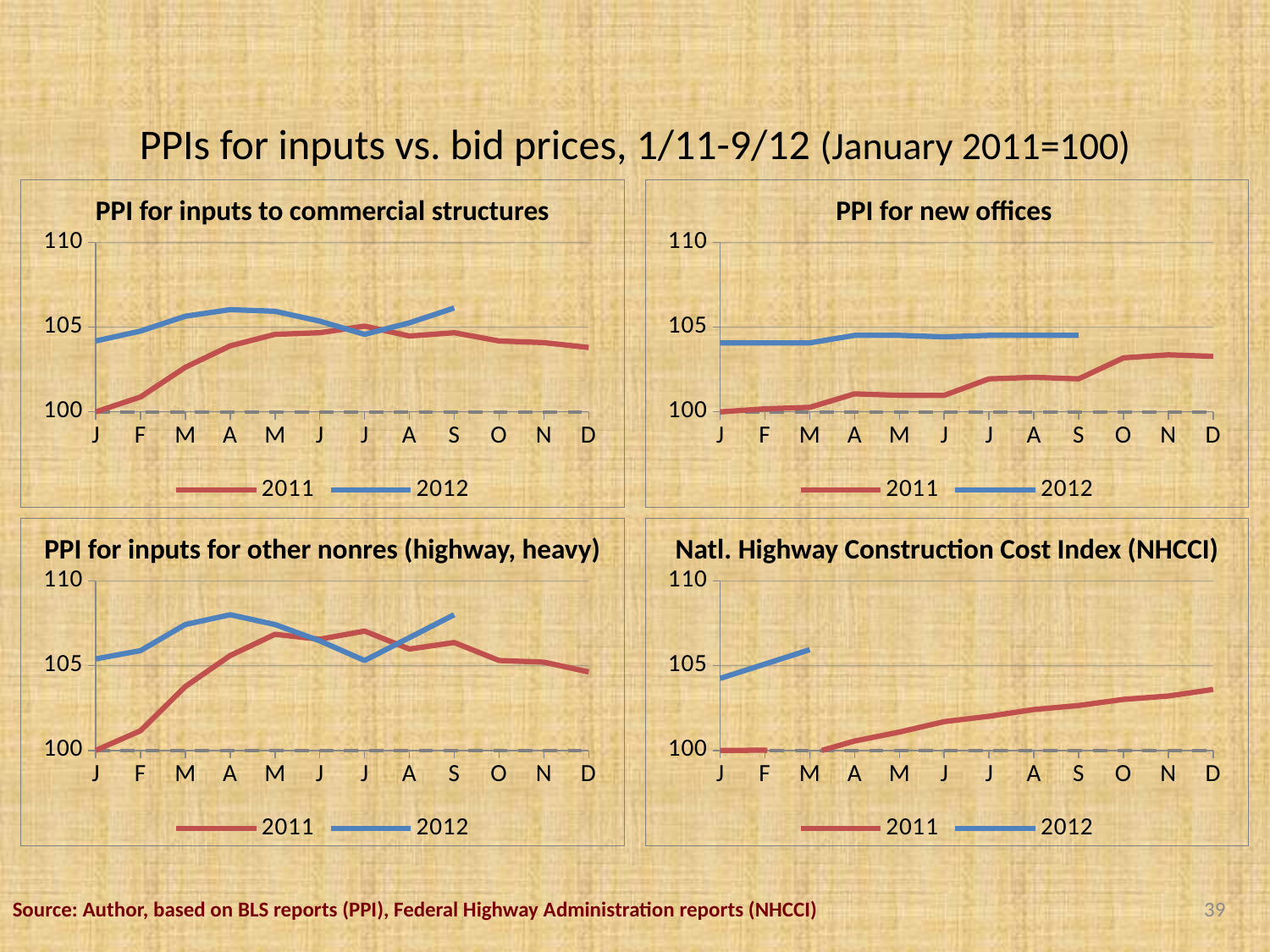

# PPIs for inputs vs. bid prices, 1/11-9/12 (January 2011=100)

### Chart

| Category | Column1 | 2011 | 2012 |
|---|---|---|---|
| J | 100.0 | 100.0 | 104.18695228821812 |
| F | 100.0 | 100.87633885102235 | 104.77117818889968 |
| M | 100.0 | 102.62901655306719 | 105.64751703992212 |
| A | 100.0 | 103.89483933787731 | 106.03700097370981 |
| M | 100.0 | 104.57643622200584 | 105.93962999026293 |
| J | 100.0 | 104.67380720545273 | 105.35540408958128 |
| J | 100.0 | 105.0632911392405 | 104.57643622200584 |
| A | 100.0 | 104.47906523855889 | 105.25803310613436 |
| S | 100.0 | 104.67380720545273 | 106.13437195715673 |
| O | 100.0 | 104.18695228821812 | None |
| N | 100.0 | 104.08958130477116 | None |
| D | 100.0 | 103.79746835443038 | None |
PPI for inputs to commercial structures

### Chart

| Category | Column1 | 2011 | 2012 |
|---|---|---|---|
| J | 100.0 | 100.0 | 104.07440212577501 |
| F | 100.0 | 100.17714791851193 | 104.07440212577501 |
| M | 100.0 | 100.26572187776793 | 104.07440212577501 |
| A | 100.0 | 101.06288751107172 | 104.5172719220549 |
| M | 100.0 | 100.97431355181578 | 104.5172719220549 |
| J | 100.0 | 100.97431355181578 | 104.42869796279895 |
| J | 100.0 | 101.94862710363151 | 104.5172719220549 |
| A | 100.0 | 102.03720106288752 | 104.5172719220549 |
| S | 100.0 | 101.94862710363151 | 104.5172719220549 |
| O | 100.0 | 103.18866253321524 | None |
| N | 100.0 | 103.36581045172719 | None |
| D | 100.0 | 103.27723649247119 | None |
PPI for new offices

### Chart

| Category | Column1 | 2011 | 2012 |
|---|---|---|---|
| J | 100.0 | 100.0 | 105.40540540540542 |
| F | 100.0 | 101.15830115830113 | 105.88803088803088 |
| M | 100.0 | 103.76447876447877 | 107.43243243243242 |
| A | 100.0 | 105.5984555984556 | 108.01158301158303 |
| M | 100.0 | 106.85328185328184 | 107.43243243243242 |
| J | 100.0 | 106.56370656370656 | 106.46718146718146 |
| J | 100.0 | 107.04633204633205 | 105.30888030888028 |
| A | 100.0 | 105.984555984556 | 106.66023166023166 |
| S | 100.0 | 106.37065637065633 | 108.01158301158303 |
| O | 100.0 | 105.30888030888028 | None |
| N | 100.0 | 105.2123552123552 | None |
| D | 100.0 | 104.63320463320464 | None |
PPI for inputs for other nonres (highway, heavy)

### Chart

| Category | Column1 | 2011 | 2012 |
|---|---|---|---|
| J | 100.0 | 100.0 | 104.25195068356817 |
| F | 100.0 | 100.01096119656177 | 105.0993586858077 |
| M | 100.0 | 99.79672054327906 | 105.94676668804739 |
| A | 100.0 | 100.55212573658343 | None |
| M | 100.0 | 101.0823290800434 | None |
| J | 100.0 | 101.69761045838912 | None |
| J | 100.0 | 102.01242301512272 | None |
| A | 100.0 | 102.41231370178691 | None |
| S | 100.0 | 102.64805541594417 | None |
| O | 100.0 | 103.00965048924539 | None |
| N | 100.0 | 103.20709659003899 | None |
| D | 100.0 | 103.59850037349896 | None |
Natl. Highway Construction Cost Index (NHCCI)

Source: Author, based on BLS reports (PPI), Federal Highway Administration reports (NHCCI)
39